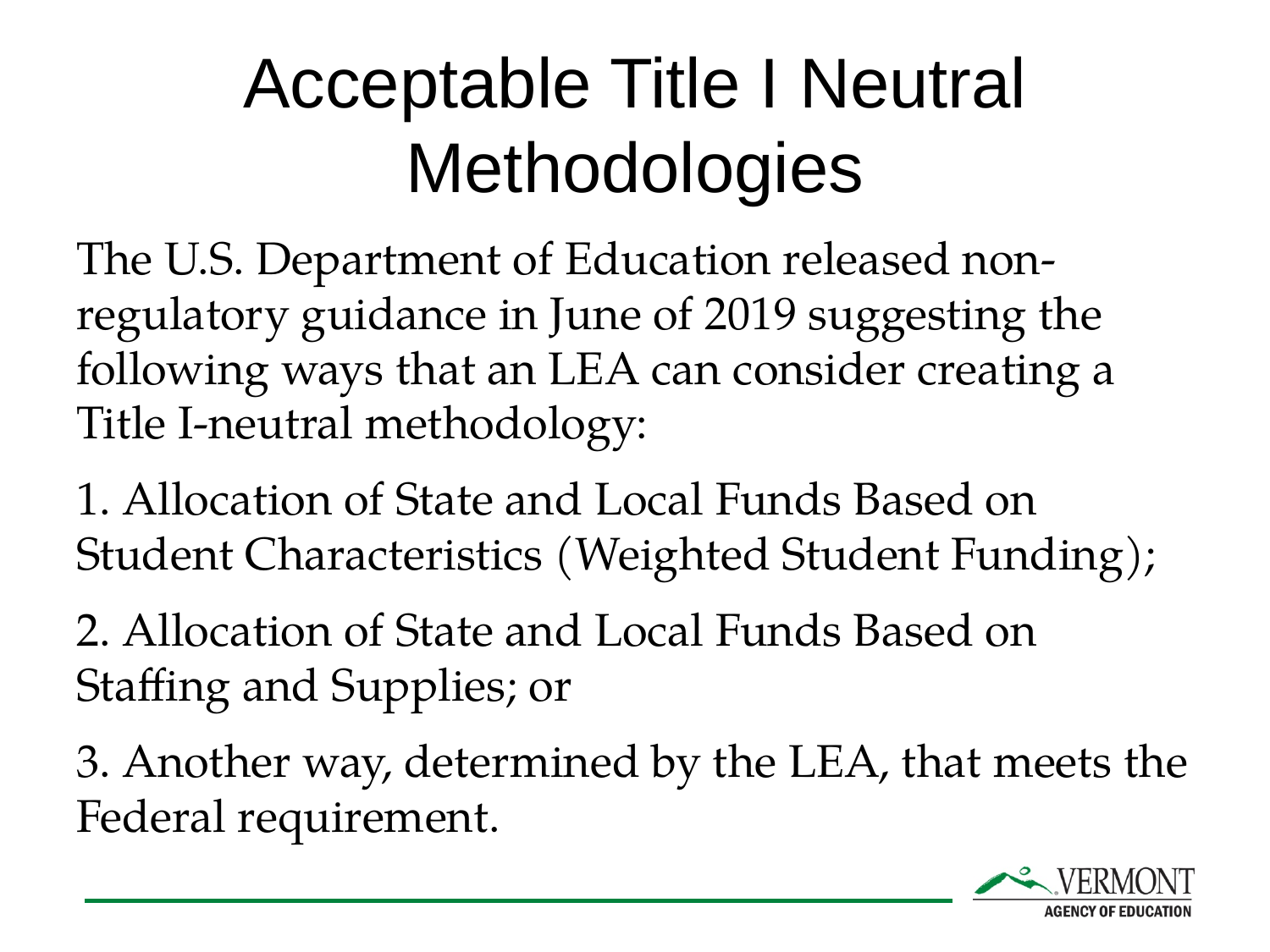

# Acceptable Title I Neutral Methodologies
The U.S. Department of Education released non-regulatory guidance in June of 2019 suggesting the following ways that an LEA can consider creating a Title I-neutral methodology:
1. Allocation of State and Local Funds Based on Student Characteristics (Weighted Student Funding);
2. Allocation of State and Local Funds Based on Staffing and Supplies; or
3. Another way, determined by the LEA, that meets the Federal requirement.